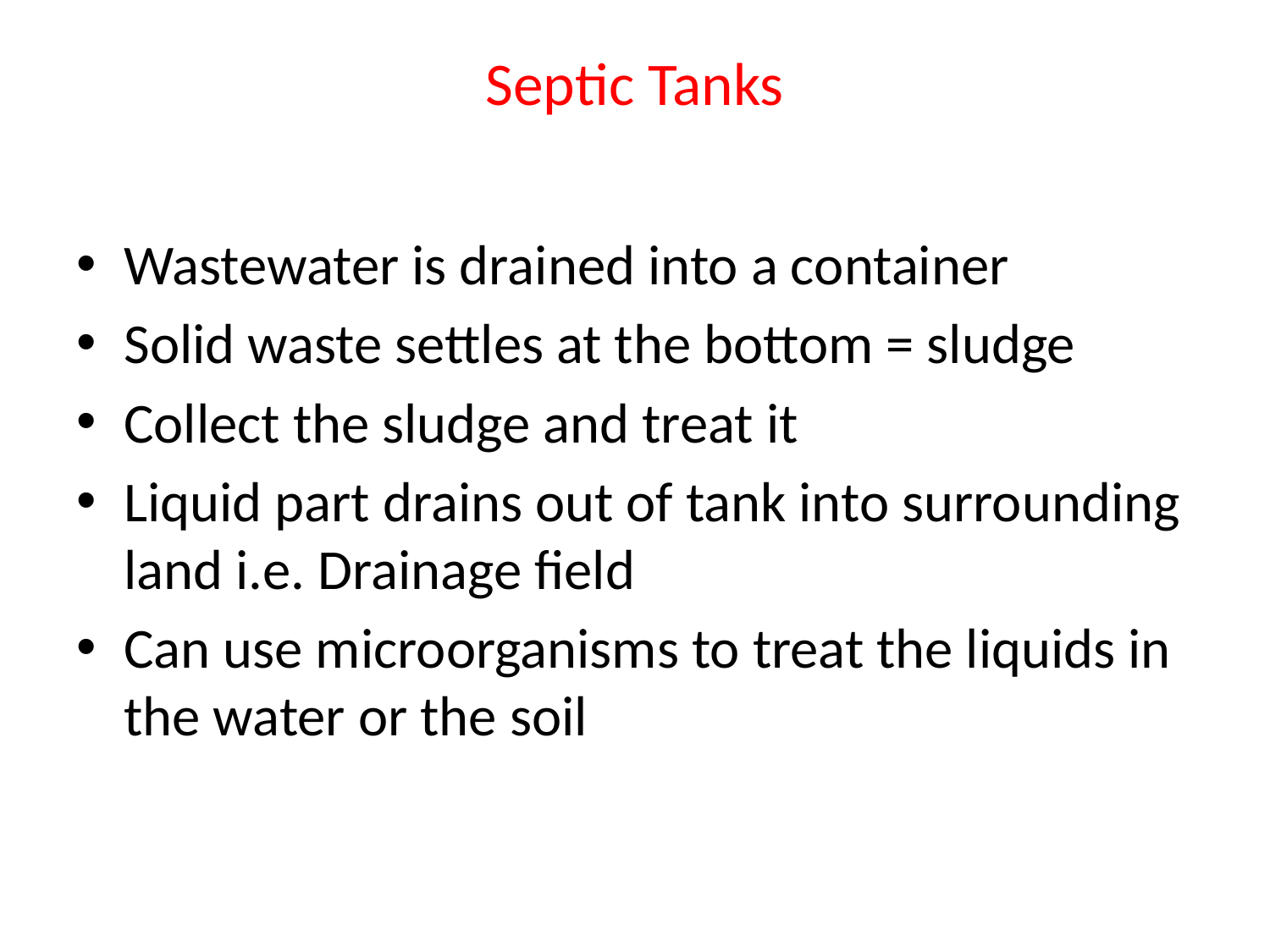

# Septic Tanks
Wastewater is drained into a container
Solid waste settles at the bottom = sludge
Collect the sludge and treat it
Liquid part drains out of tank into surrounding land i.e. Drainage field
Can use microorganisms to treat the liquids in the water or the soil